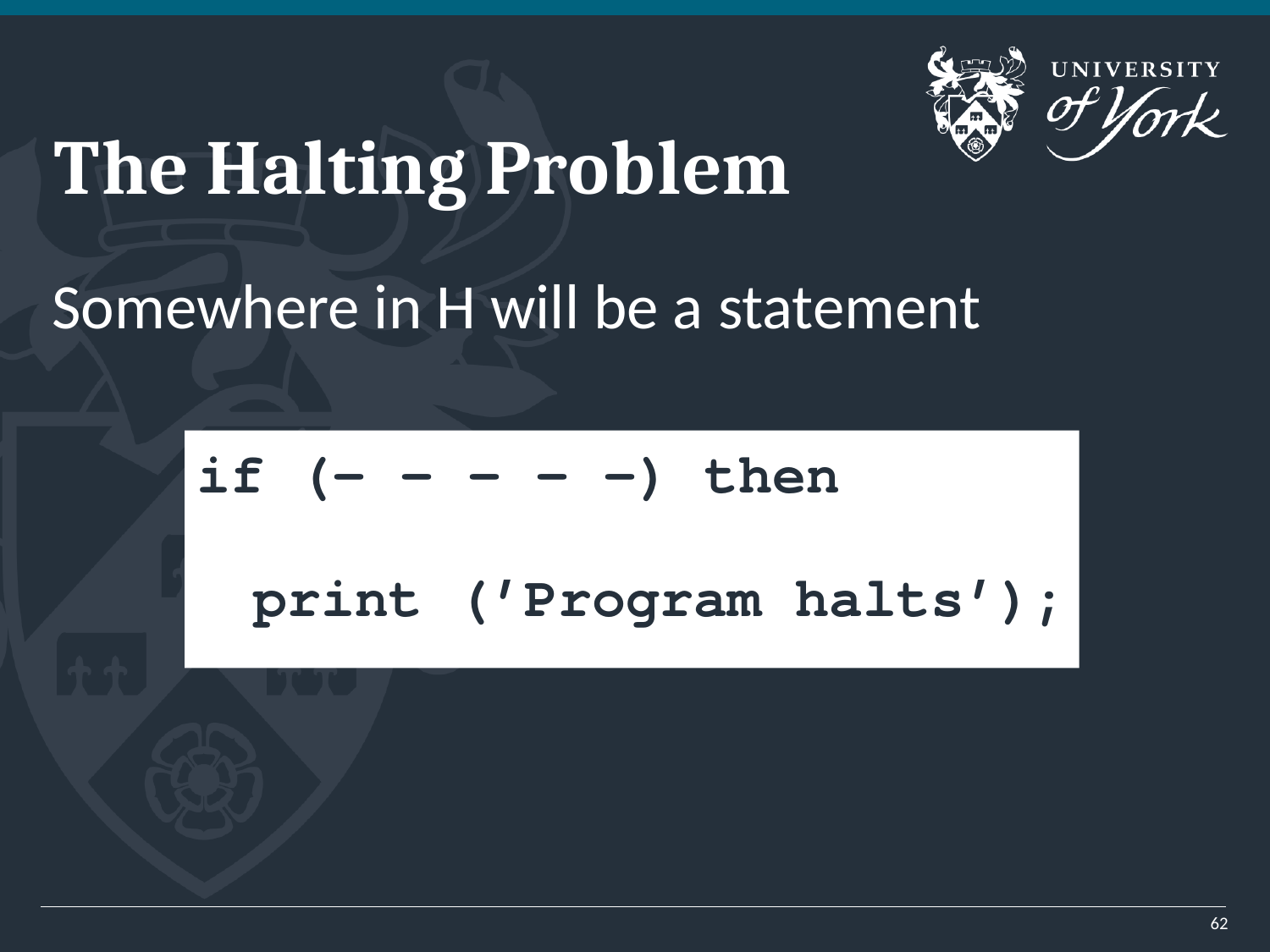

# The Halting Problem
Somewhere in H will be a statement
if (- - - - -) then
print (’Program halts’);